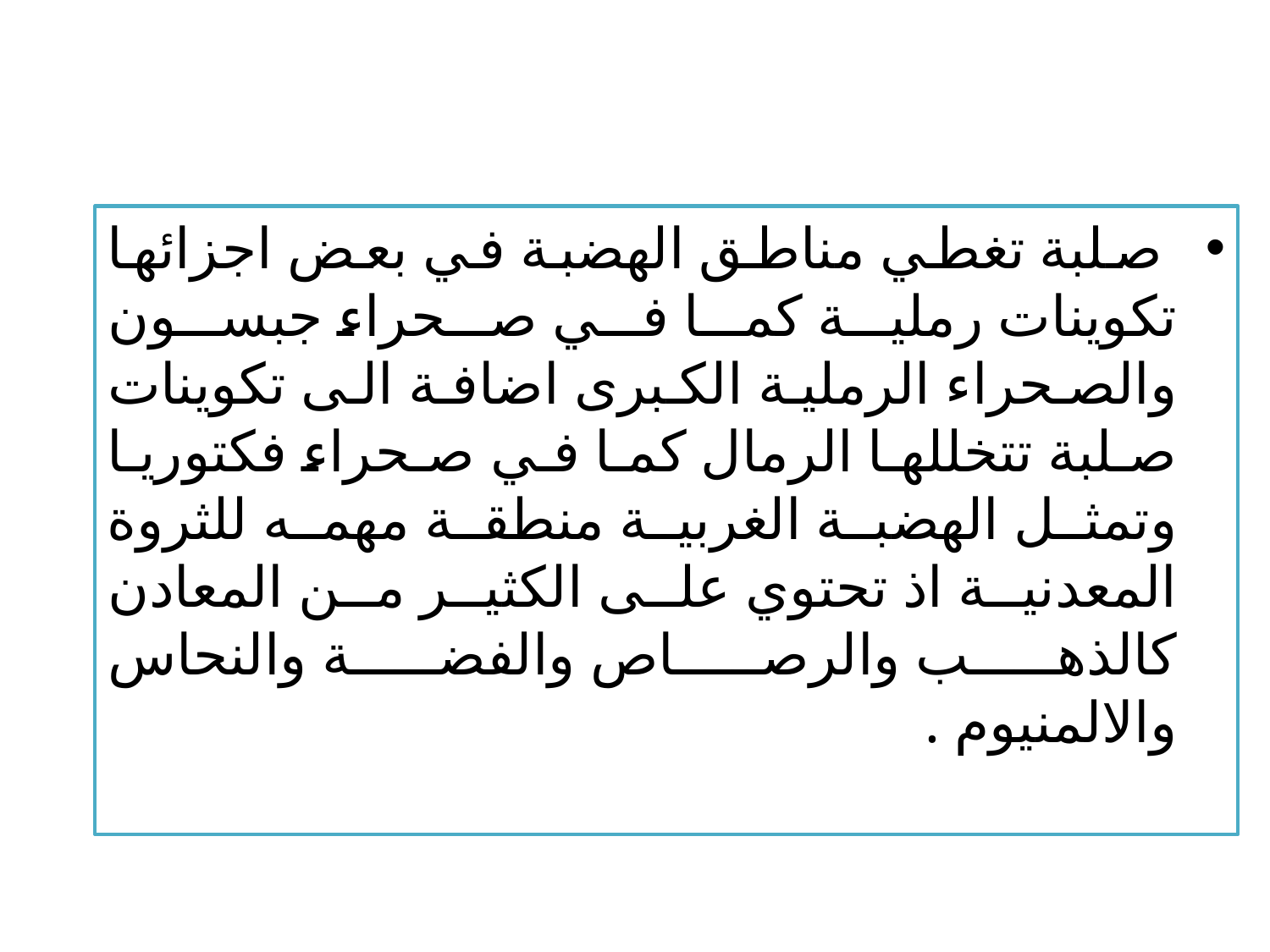

صلبة تغطي مناطق الهضبة في بعض اجزائها تكوينات رملية كما في صحراء جبسون والصحراء الرملية الكبرى اضافة الى تكوينات صلبة تتخللها الرمال كما في صحراء فكتوريا وتمثل الهضبة الغربية منطقة مهمه للثروة المعدنية اذ تحتوي على الكثير من المعادن كالذهب والرصاص والفضة والنحاس والالمنيوم .